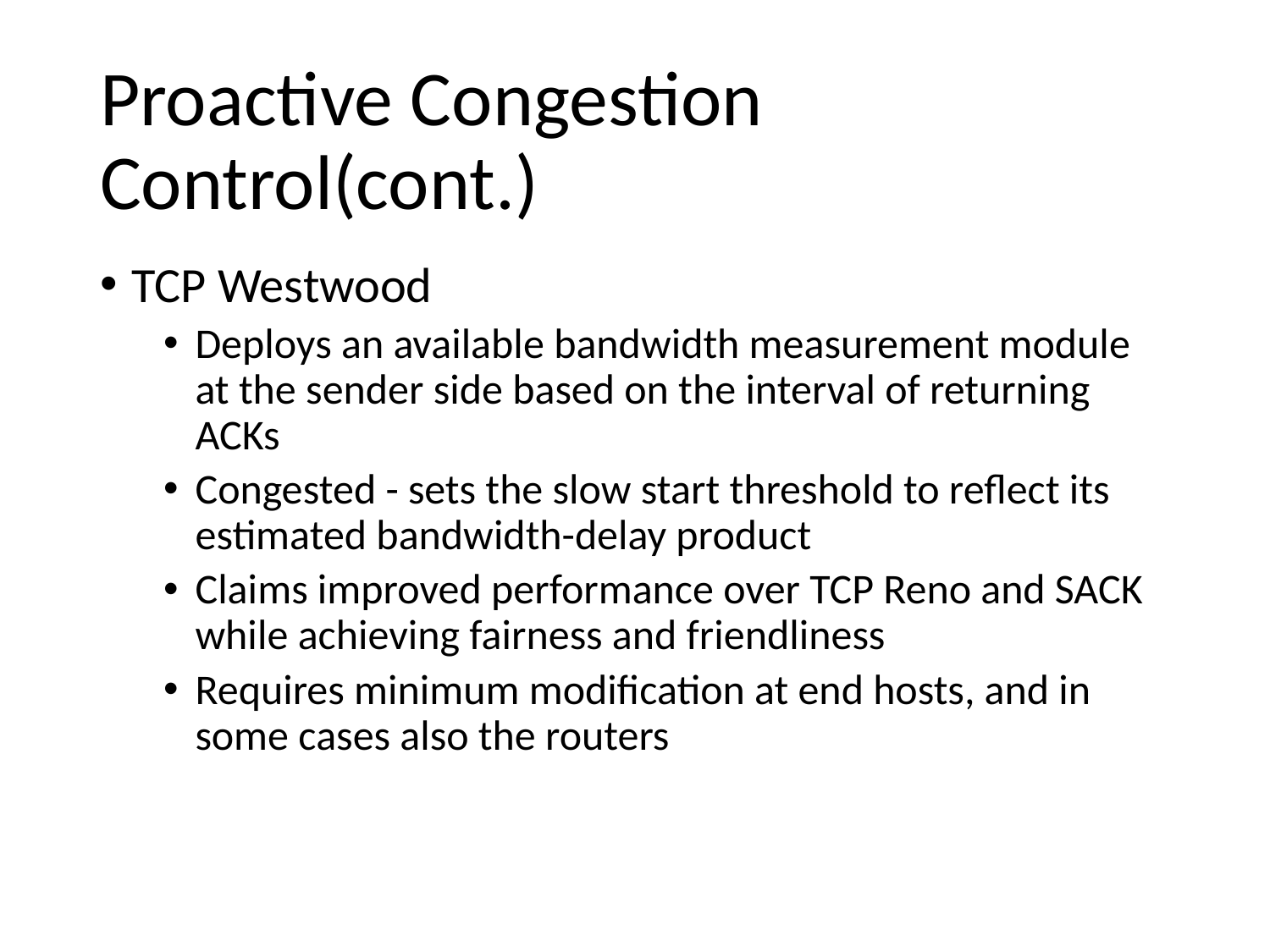

# Proactive Congestion Control(cont.)
TCP Westwood
Deploys an available bandwidth measurement module at the sender side based on the interval of returning ACKs
Congested - sets the slow start threshold to reflect its estimated bandwidth-delay product
Claims improved performance over TCP Reno and SACK while achieving fairness and friendliness
Requires minimum modification at end hosts, and in some cases also the routers